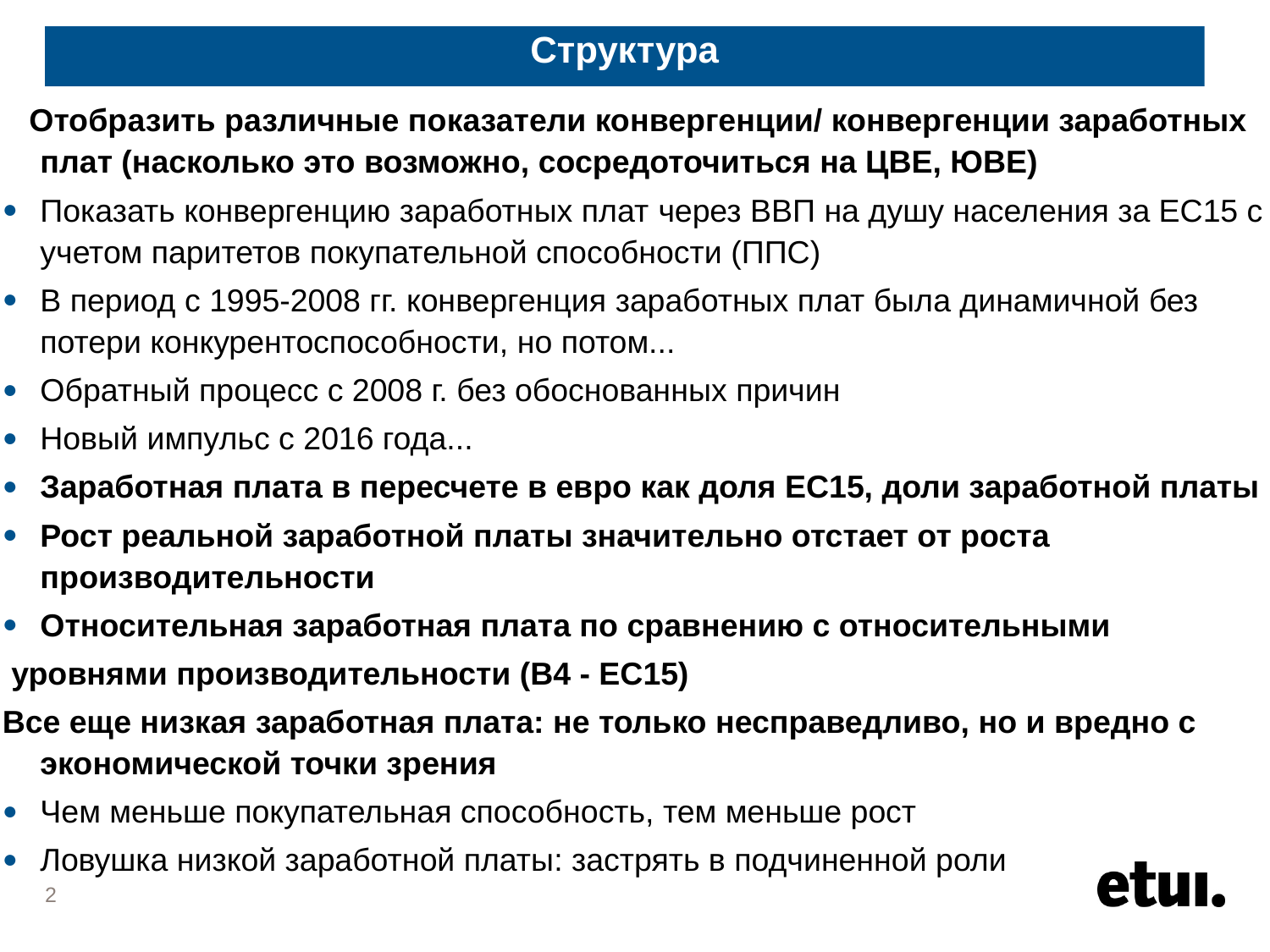

# Структура
   Отобразить различные показатели конвергенции/ конвергенции заработных плат (насколько это возможно, сосредоточиться на ЦВЕ, ЮВЕ)
Показать конвергенцию заработных плат через ВВП на душу населения за ЕС15 с учетом паритетов покупательной способности (ППС)
В период с 1995-2008 гг. конвергенция заработных плат была динамичной без потери конкурентоспособности, но потом...
Обратный процесс с 2008 г. без обоснованных причин
Новый импульс с 2016 года...
Заработная плата в пересчете в евро как доля ЕС15, доли заработной платы
Рост реальной заработной платы значительно отстает от роста производительности
Относительная заработная плата по сравнению с относительными
 уровнями производительности (В4 - EС15)
Все еще низкая заработная плата: не только несправедливо, но и вредно с экономической точки зрения
Чем меньше покупательная способность, тем меньше рост
Ловушка низкой заработной платы: застрять в подчиненной роли
2